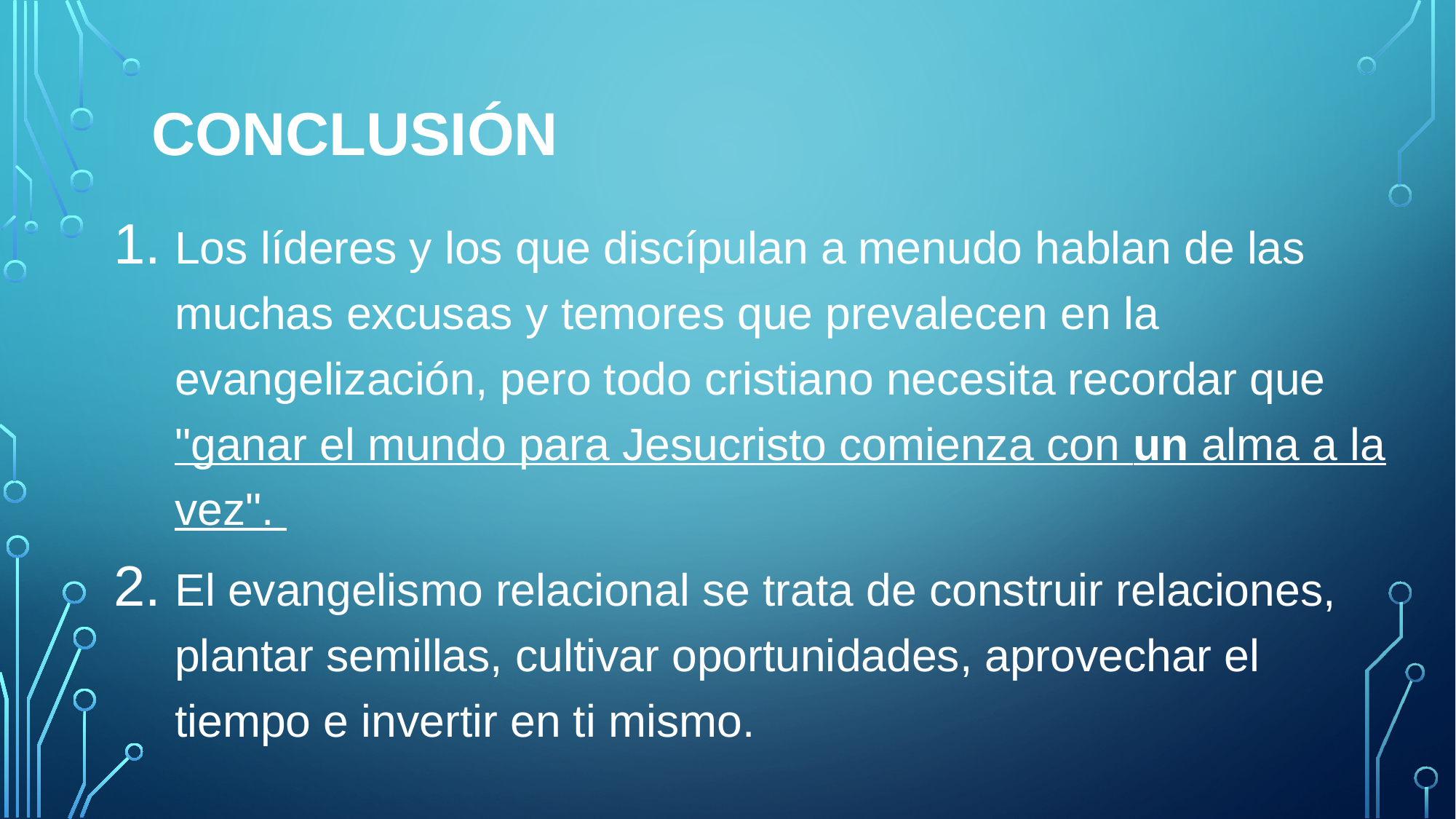

# Conclusión
Los líderes y los que discípulan a menudo hablan de las muchas excusas y temores que prevalecen en la evangelización, pero todo cristiano necesita recordar que "ganar el mundo para Jesucristo comienza con un alma a la vez".
El evangelismo relacional se trata de construir relaciones, plantar semillas, cultivar oportunidades, aprovechar el tiempo e invertir en ti mismo.